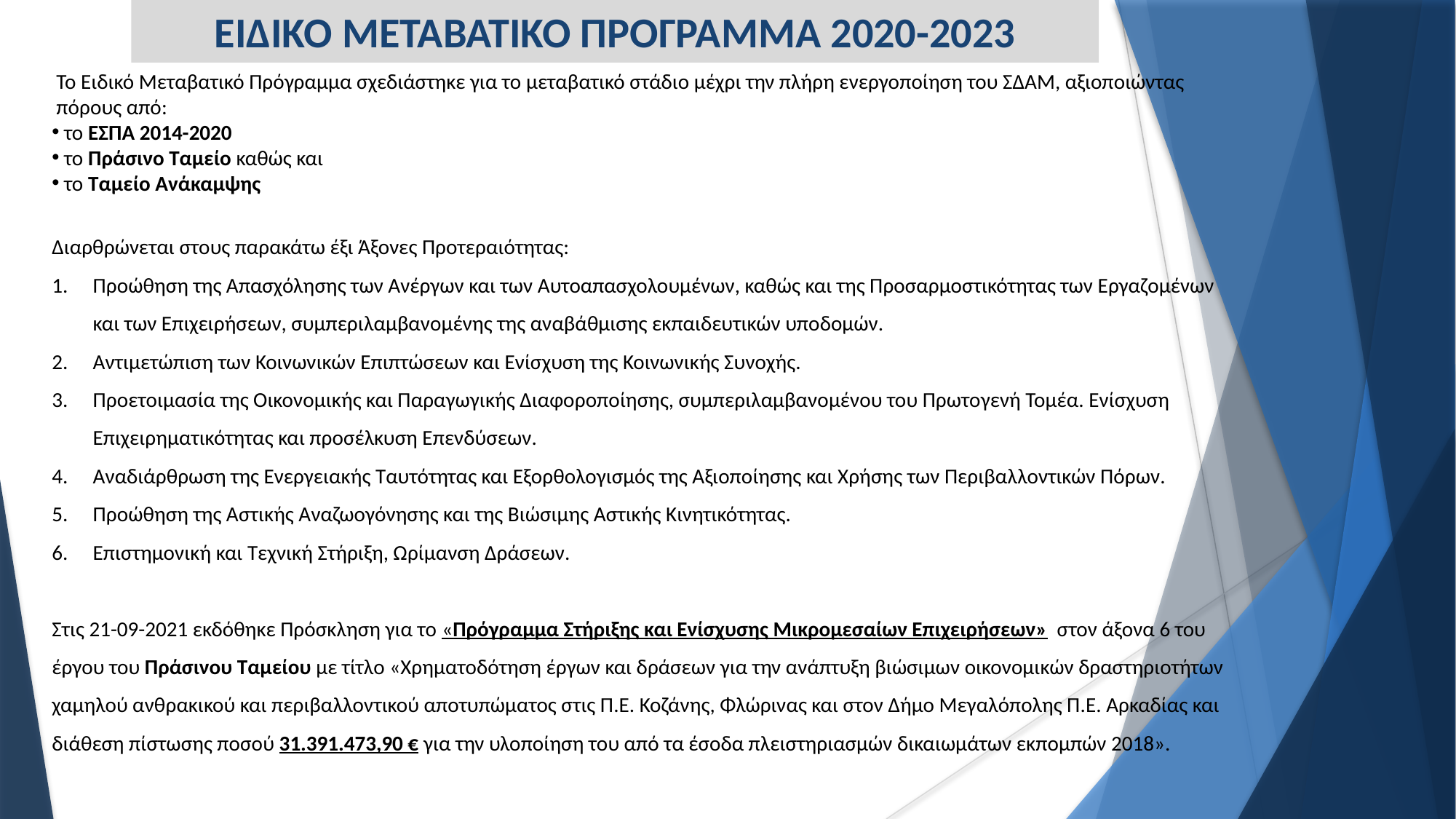

ΕΙΔΙΚΟ ΜΕΤΑΒΑΤΙΚΟ ΠΡΟΓΡΑΜΜΑ 2020-2023
Το Ειδικό Μεταβατικό Πρόγραμμα σχεδιάστηκε για το μεταβατικό στάδιο μέχρι την πλήρη ενεργοποίηση του ΣΔΑΜ, αξιοποιώντας πόρους από:
 το ΕΣΠΑ 2014-2020
 το Πράσινο Ταμείο καθώς και
 το Ταμείο Ανάκαμψης

Διαρθρώνεται στους παρακάτω έξι Άξονες Προτεραιότητας:
Προώθηση της Απασχόλησης των Ανέργων και των Αυτοαπασχολουμένων, καθώς και της Προσαρμοστικότητας των Εργαζομένων και των Επιχειρήσεων, συμπεριλαμβανομένης της αναβάθμισης εκπαιδευτικών υποδομών.
Αντιμετώπιση των Κοινωνικών Επιπτώσεων και Ενίσχυση της Κοινωνικής Συνοχής.
Προετοιμασία της Οικονομικής και Παραγωγικής Διαφοροποίησης, συμπεριλαμβανομένου του Πρωτογενή Τομέα. Ενίσχυση Επιχειρηματικότητας και προσέλκυση Επενδύσεων.
Αναδιάρθρωση της Ενεργειακής Ταυτότητας και Εξορθολογισμός της Αξιοποίησης και Χρήσης των Περιβαλλοντικών Πόρων.
Προώθηση της Αστικής Αναζωογόνησης και της Βιώσιμης Αστικής Κινητικότητας.
Επιστημονική και Τεχνική Στήριξη, Ωρίμανση Δράσεων.

Στις 21-09-2021 εκδόθηκε Πρόσκληση για το «Πρόγραμμα Στήριξης και Ενίσχυσης Μικρομεσαίων Επιχειρήσεων»  στον άξονα 6 του έργου του Πράσινου Ταμείου με τίτλο «Χρηματοδότηση έργων και δράσεων για την ανάπτυξη βιώσιμων οικονομικών δραστηριοτήτων χαμηλού ανθρακικού και περιβαλλοντικού αποτυπώματος στις Π.Ε. Κοζάνης, Φλώρινας και στον Δήμο Μεγαλόπολης Π.Ε. Αρκαδίας και διάθεση πίστωσης ποσού 31.391.473,90 € για την υλοποίηση του από τα έσοδα πλειστηριασμών δικαιωμάτων εκπομπών 2018».